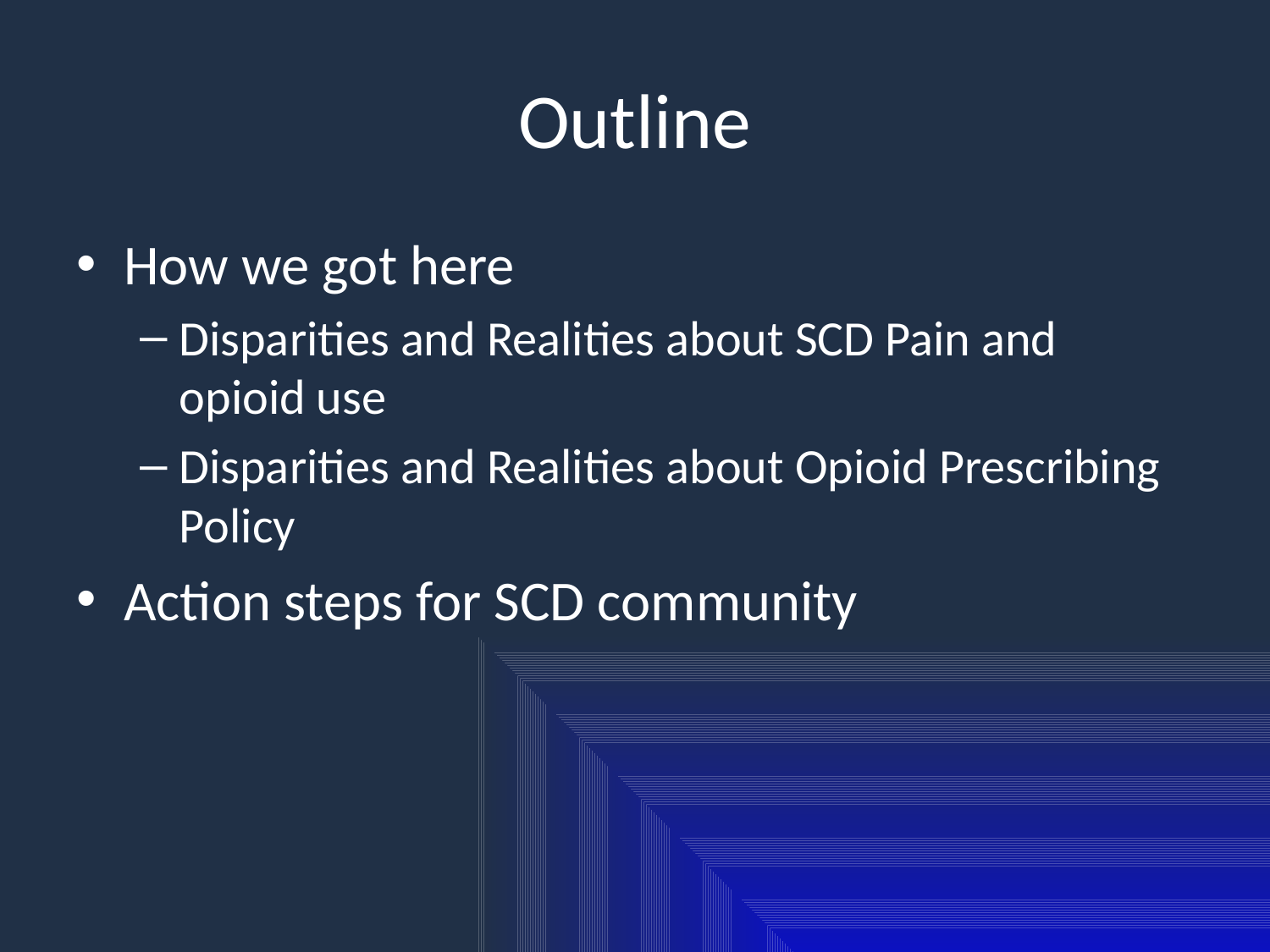

# Outline
How we got here
Disparities and Realities about SCD Pain and opioid use
Disparities and Realities about Opioid Prescribing Policy
Action steps for SCD community